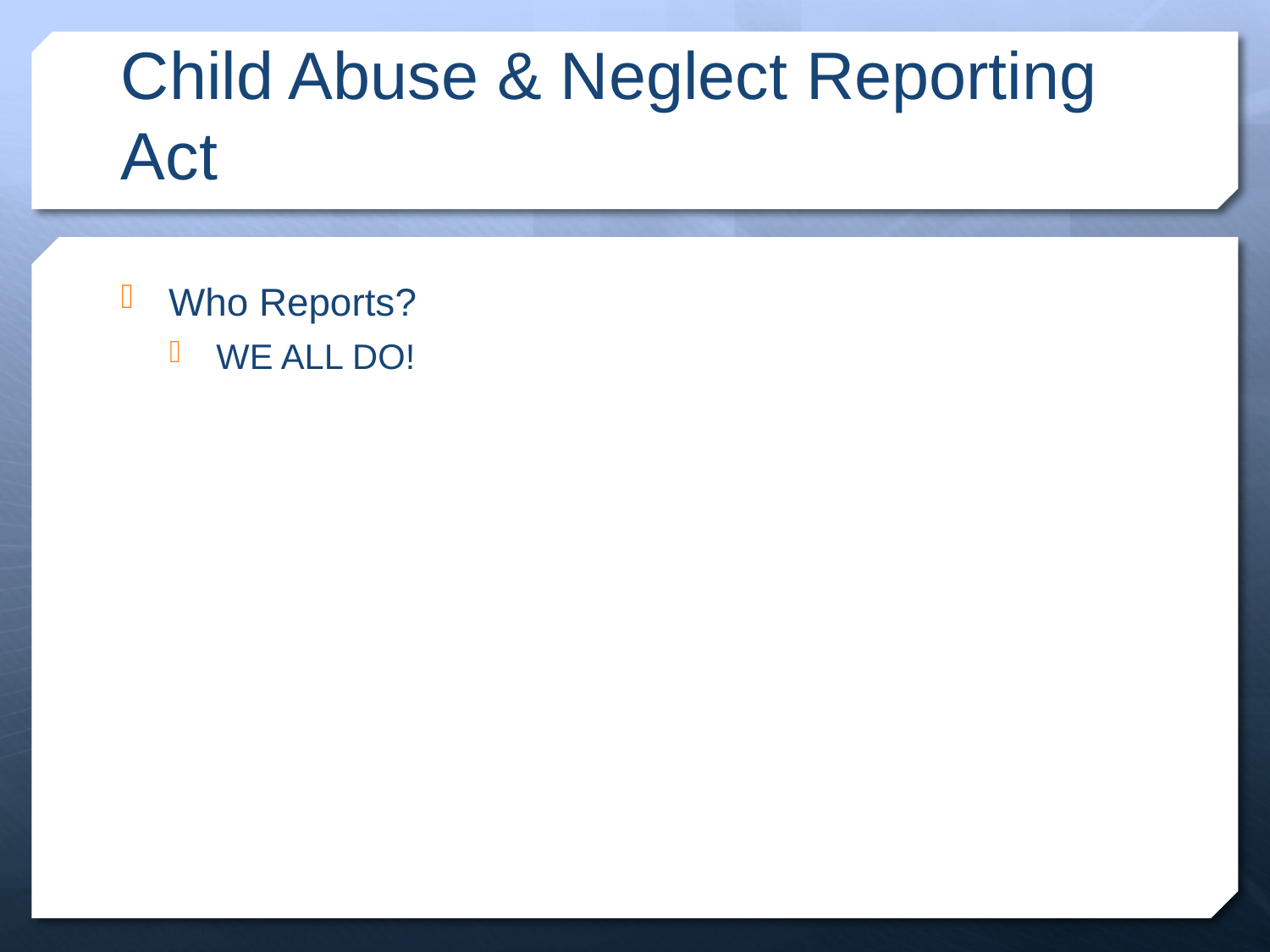

# Child Abuse & Neglect Reporting Act
Who Reports?
WE ALL DO!